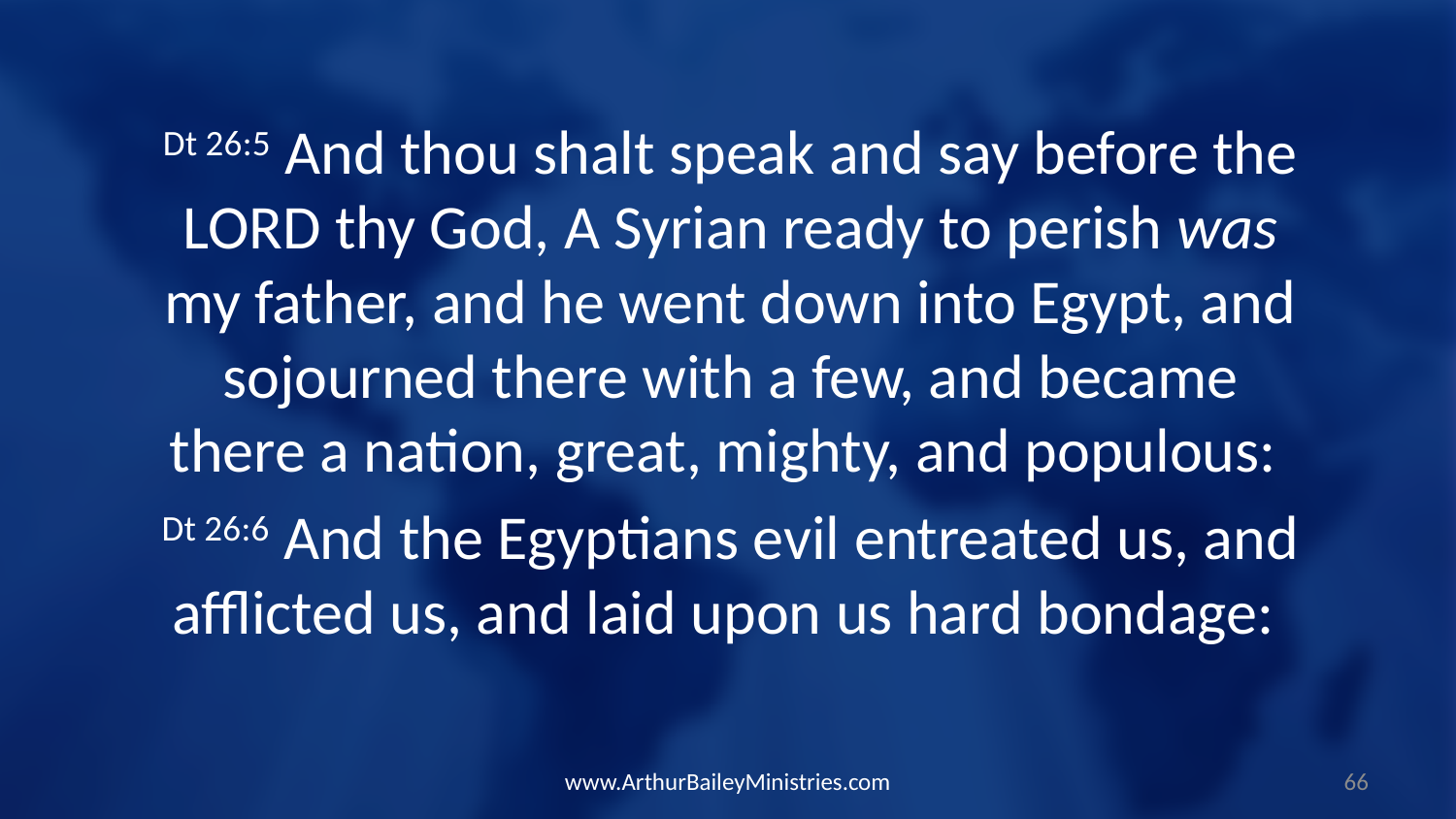

Dt 26:5 And thou shalt speak and say before the LORD thy God, A Syrian ready to perish was my father, and he went down into Egypt, and sojourned there with a few, and became there a nation, great, mighty, and populous:
Dt 26:6 And the Egyptians evil entreated us, and afflicted us, and laid upon us hard bondage:
www.ArthurBaileyMinistries.com
66